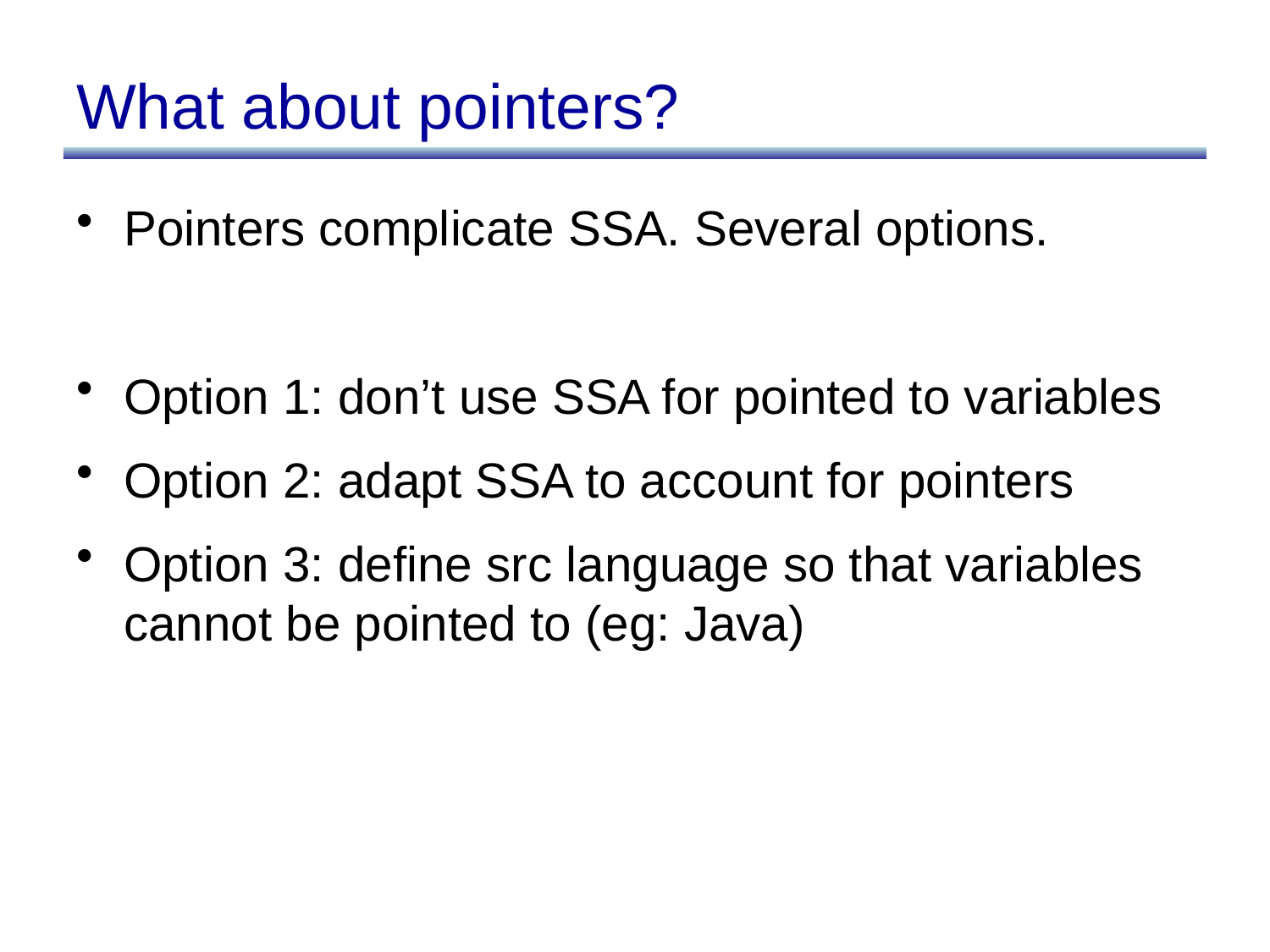

# What about pointers?
Pointers complicate SSA. Several options.

Option 1: don’t use SSA for pointed to variables
Option 2: adapt SSA to account for pointers
Option 3: define src language so that variables cannot be pointed to (eg: Java)